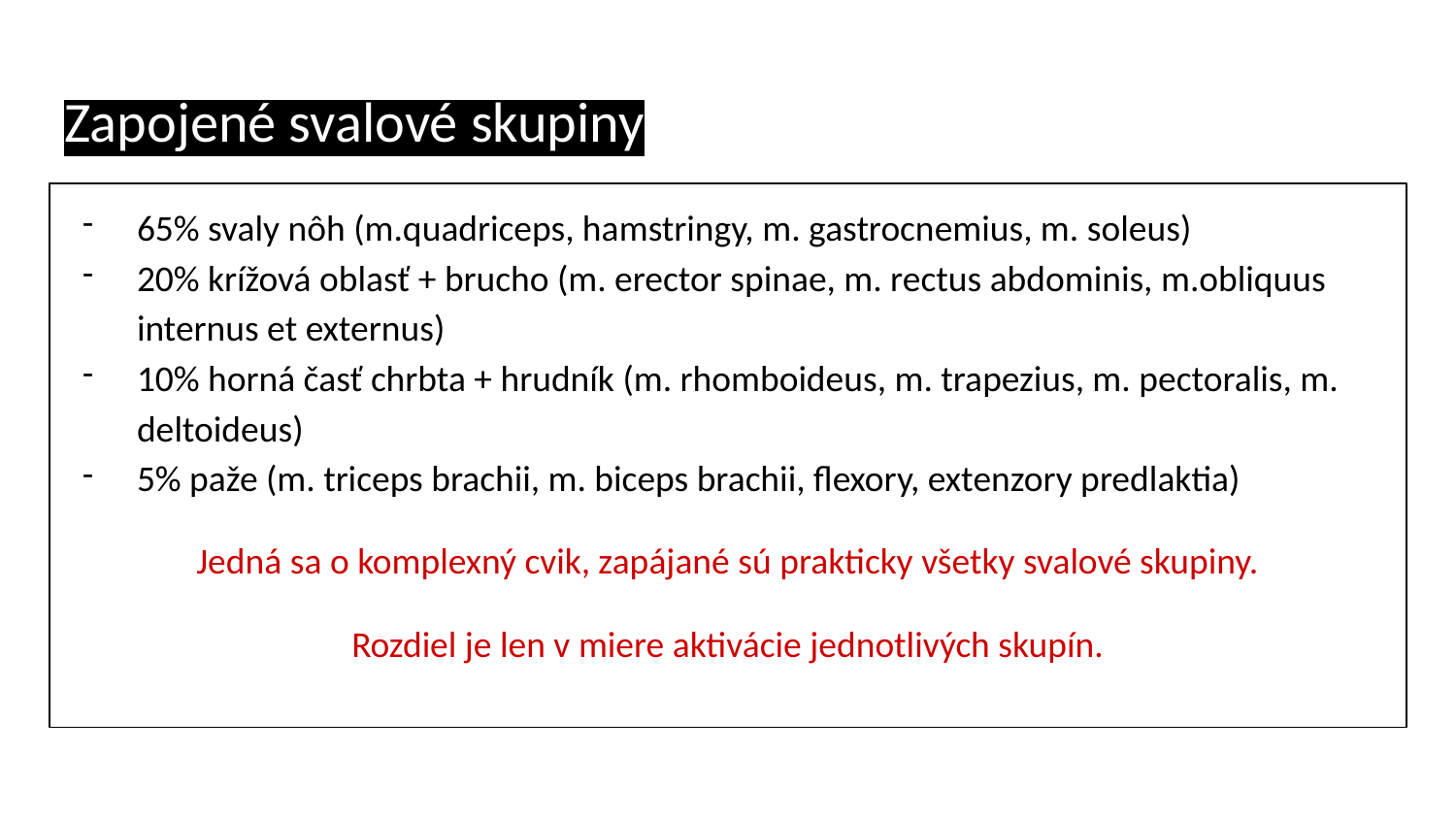

# Zapojené svalové skupiny
65% svaly nôh (m.quadriceps, hamstringy, m. gastrocnemius, m. soleus)
20% krížová oblasť + brucho (m. erector spinae, m. rectus abdominis, m.obliquus internus et externus)
10% horná časť chrbta + hrudník (m. rhomboideus, m. trapezius, m. pectoralis, m. deltoideus)
5% paže (m. triceps brachii, m. biceps brachii, flexory, extenzory predlaktia)
Jedná sa o komplexný cvik, zapájané sú prakticky všetky svalové skupiny.
Rozdiel je len v miere aktivácie jednotlivých skupín.